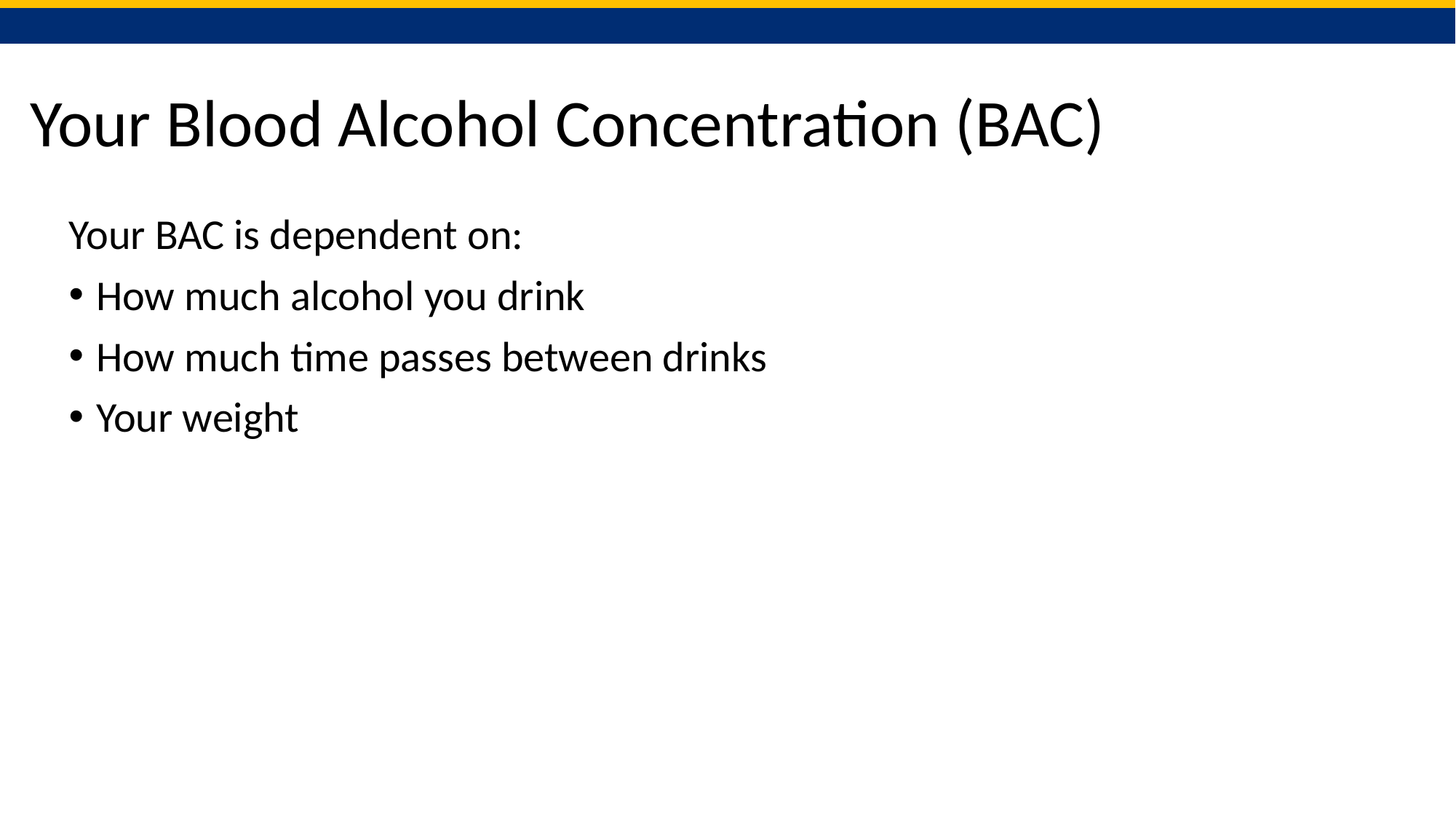

# Your Blood Alcohol Concentration (BAC)
Your BAC is dependent on:
How much alcohol you drink
How much time passes between drinks
Your weight